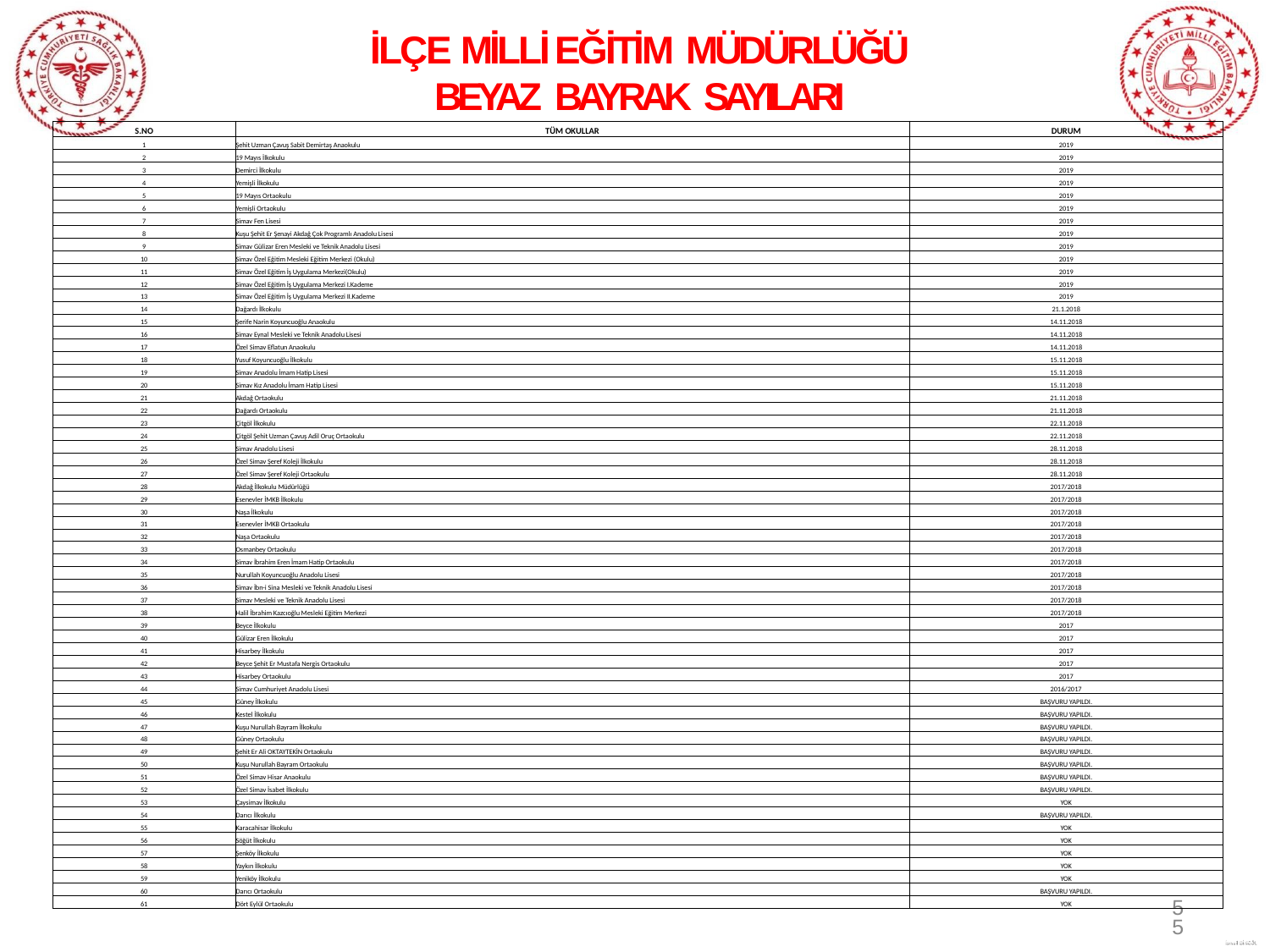

# İLÇE MİLLİ EĞİTİM MÜDÜRLÜĞÜ
BEYAZ   BAYRAK  SAYILARI
| S.NO | TÜM OKULLAR | DURUM |
| --- | --- | --- |
| 1 | Şehit Uzman Çavuş Sabit Demirtaş Anaokulu | 2019 |
| 2 | 19 Mayıs İlkokulu | 2019 |
| 3 | Demirci İlkokulu | 2019 |
| 4 | Yemişli İlkokulu | 2019 |
| 5 | 19 Mayıs Ortaokulu | 2019 |
| 6 | Yemişli Ortaokulu | 2019 |
| 7 | Simav Fen Lisesi | 2019 |
| 8 | Kuşu Şehit Er Şenayi Akdağ Çok Programlı Anadolu Lisesi | 2019 |
| 9 | Simav Gülizar Eren Mesleki ve Teknik Anadolu Lisesi | 2019 |
| 10 | Simav Özel Eğitim Mesleki Eğitim Merkezi (Okulu) | 2019 |
| 11 | Simav Özel Eğitim İş Uygulama Merkezi(Okulu) | 2019 |
| 12 | Simav Özel Eğitim İş Uygulama Merkezi I.Kademe | 2019 |
| 13 | Simav Özel Eğitim İş Uygulama Merkezi II.Kademe | 2019 |
| 14 | Dağardı İlkokulu | 21.1.2018 |
| 15 | Şerife Narin Koyuncuoğlu Anaokulu | 14.11.2018 |
| 16 | Simav Eynal Mesleki ve Teknik Anadolu Lisesi | 14.11.2018 |
| 17 | Özel Simav Eflatun Anaokulu | 14.11.2018 |
| 18 | Yusuf Koyuncuoğlu İlkokulu | 15.11.2018 |
| 19 | Simav Anadolu İmam Hatip Lisesi | 15.11.2018 |
| 20 | Simav Kız Anadolu İmam Hatip Lisesi | 15.11.2018 |
| 21 | Akdağ Ortaokulu | 21.11.2018 |
| 22 | Dağardı Ortaokulu | 21.11.2018 |
| 23 | Çitgöl İlkokulu | 22.11.2018 |
| 24 | Çitgöl Şehit Uzman Çavuş Adil Oruç Ortaokulu | 22.11.2018 |
| 25 | Simav Anadolu Lisesi | 28.11.2018 |
| 26 | Özel Simav Şeref Koleji İlkokulu | 28.11.2018 |
| 27 | Özel Simav Şeref Koleji Ortaokulu | 28.11.2018 |
| 28 | Akdağ İlkokulu Müdürlüğü | 2017/2018 |
| 29 | Esenevler İMKB İlkokulu | 2017/2018 |
| 30 | Naşa İlkokulu | 2017/2018 |
| 31 | Esenevler İMKB Ortaokulu | 2017/2018 |
| 32 | Naşa Ortaokulu | 2017/2018 |
| 33 | Osmanbey Ortaokulu | 2017/2018 |
| 34 | Simav İbrahim Eren İmam Hatip Ortaokulu | 2017/2018 |
| 35 | Nurullah Koyuncuoğlu Anadolu Lisesi | 2017/2018 |
| 36 | Simav İbn-i Sina Mesleki ve Teknik Anadolu Lisesi | 2017/2018 |
| 37 | Simav Mesleki ve Teknik Anadolu Lisesi | 2017/2018 |
| 38 | Halil İbrahim Kazcıoğlu Mesleki Eğitim Merkezi | 2017/2018 |
| 39 | Beyce İlkokulu | 2017 |
| 40 | Gülizar Eren İlkokulu | 2017 |
| 41 | Hisarbey İlkokulu | 2017 |
| 42 | Beyce Şehit Er Mustafa Nergis Ortaokulu | 2017 |
| 43 | Hisarbey Ortaokulu | 2017 |
| 44 | Simav Cumhuriyet Anadolu Lisesi | 2016/2017 |
| 45 | Güney İlkokulu | BAŞVURU YAPILDI. |
| 46 | Kestel İlkokulu | BAŞVURU YAPILDI. |
| 47 | Kuşu Nurullah Bayram İlkokulu | BAŞVURU YAPILDI. |
| 48 | Güney Ortaokulu | BAŞVURU YAPILDI. |
| 49 | Şehit Er Ali OKTAYTEKİN Ortaokulu | BAŞVURU YAPILDI. |
| 50 | Kuşu Nurullah Bayram Ortaokulu | BAŞVURU YAPILDI. |
| 51 | Özel Simav Hisar Anaokulu | BAŞVURU YAPILDI. |
| 52 | Özel Simav İsabet İlkokulu | BAŞVURU YAPILDI. |
| 53 | Çaysimav İlkokulu | YOK |
| 54 | Darıcı İlkokulu | BAŞVURU YAPILDI. |
| 55 | Karacahisar İlkokulu | YOK |
| 56 | Söğüt İlkokulu | YOK |
| 57 | Şenköy İlkokulu | YOK |
| 58 | Yaykın İlkokulu | YOK |
| 59 | Yeniköy İlkokulu | YOK |
| 60 | Darıcı Ortaokulu | BAŞVURU YAPILDI. |
| 61 | Dört Eylül Ortaokulu | YOK |
55

İsmai BİNGÖL